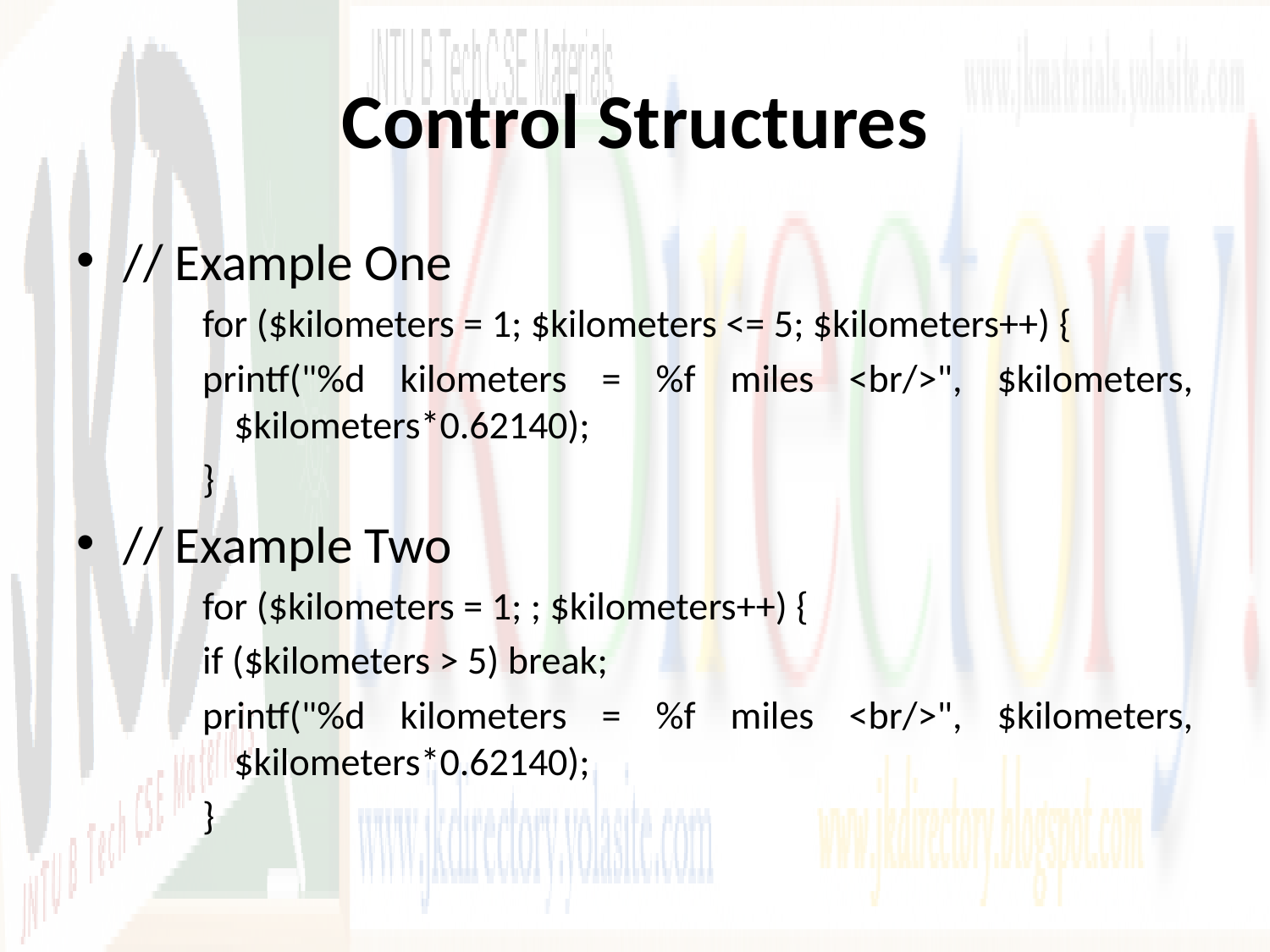

# Control Structures
// Example One
for ($kilometers = 1; $kilometers <= 5; $kilometers++) {
printf("%d kilometers = %f miles <br/>", $kilometers, $kilometers*0.62140);
}
// Example Two
for ($kilometers = 1; ; $kilometers++) {
if ($kilometers > 5) break;
printf("%d kilometers = %f miles <br/>", $kilometers, $kilometers*0.62140);
}